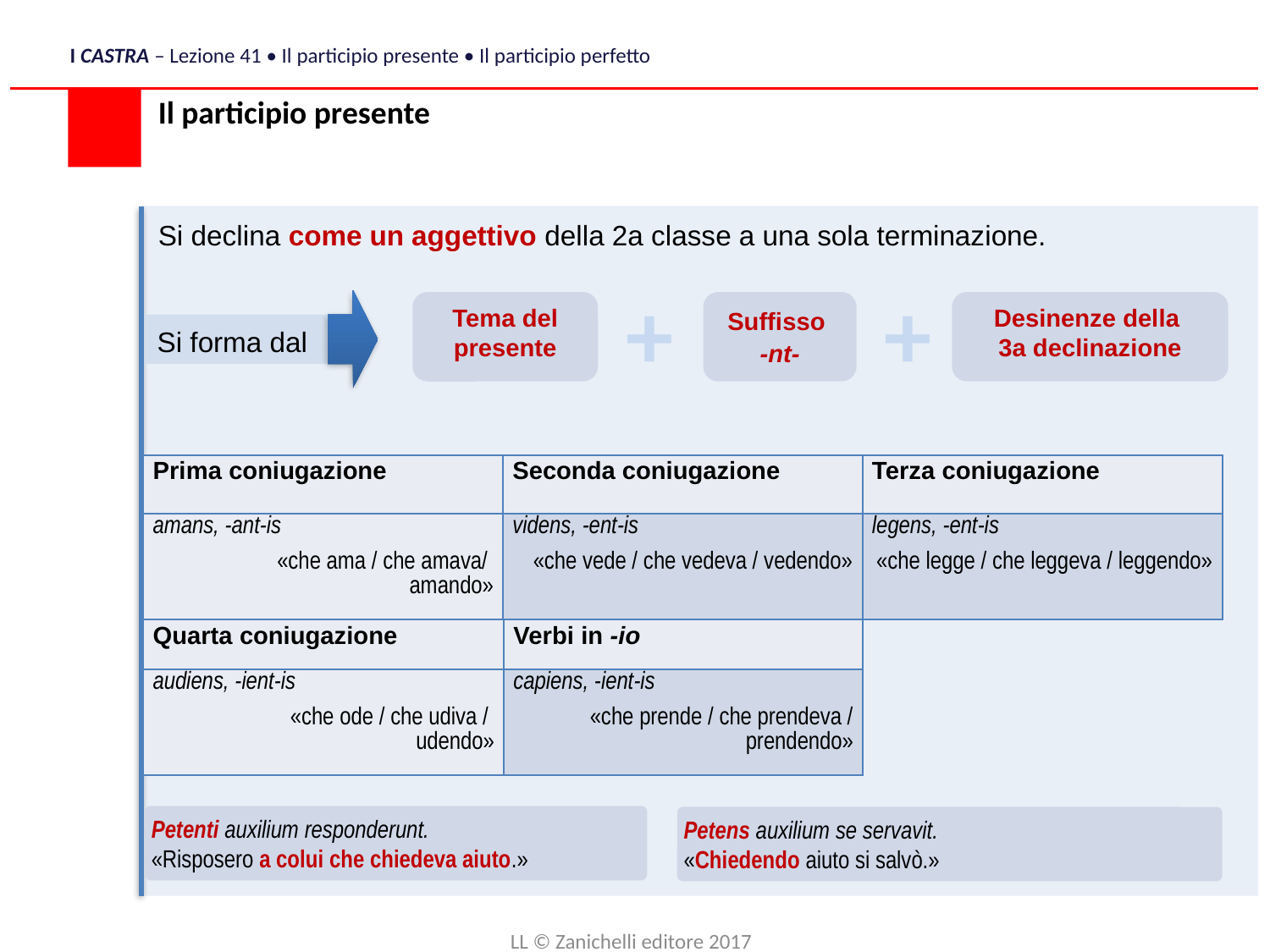

I CASTRA – Lezione 41 • Il participio presente • Il participio perfetto
Il participio presente

Si declina come un aggettivo della 2a classe a una sola terminazione.

+
+
Suffisso
-nt-
Desinenze della
3a declinazione
Tema del presente
Petenti auxilium responderunt.
«Risposero a colui che chiedeva aiuto.»
Petens auxilium se servavit.
«Chiedendo aiuto si salvò.»

Si forma dal
| Prima coniugazione | Seconda coniugazione | Terza coniugazione |
| --- | --- | --- |
| amans, -ant-is «che ama / che amava/ amando» | videns, -ent-is «che vede / che vedeva / vedendo» | legens, -ent-is «che legge / che leggeva / leggendo» |
| Quarta coniugazione | Verbi in -io |
| --- | --- |
| audiens, -ient-is «che ode / che udiva / udendo» | capiens, -ient-is «che prende / che prendeva / prendendo» |
LL © Zanichelli editore 2017